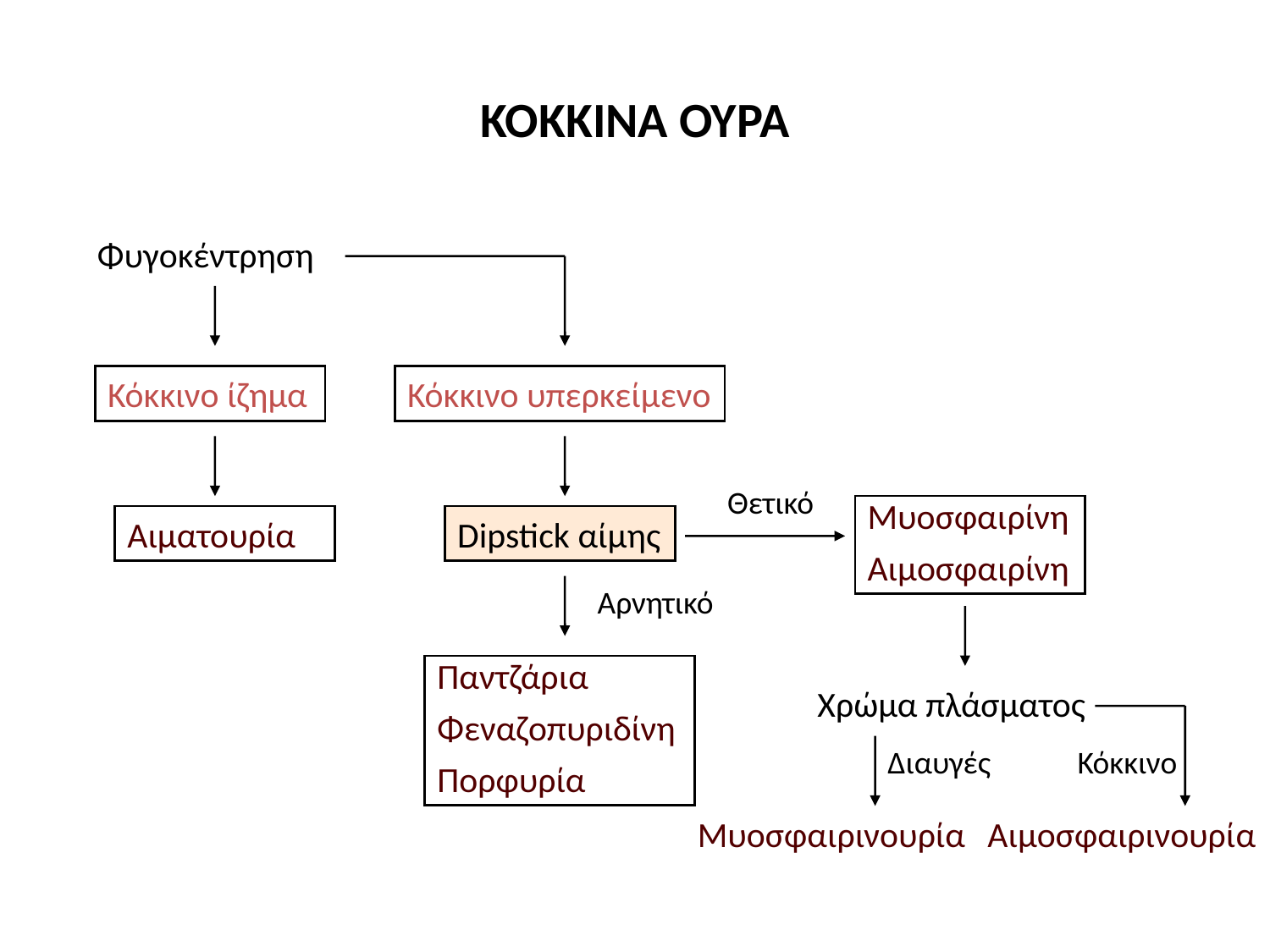

# ΚΟΚΚΙΝΑ ΟΥΡΑ
Φυγοκέντρηση

Κόκκινο ίζημα
Κόκκινο υπερκείμενο

Θετικό
Μυοσφαιρίνη
Αιμοσφαιρίνη
Αιματουρία
Dipstick αίμης

Αρνητικό

Παντζάρια
Φεναζοπυριδίνη
Πορφυρία
Χρώμα πλάσματος

Διαυγές

Κόκκινο
Μυοσφαιρινουρία
Αιμοσφαιρινουρία